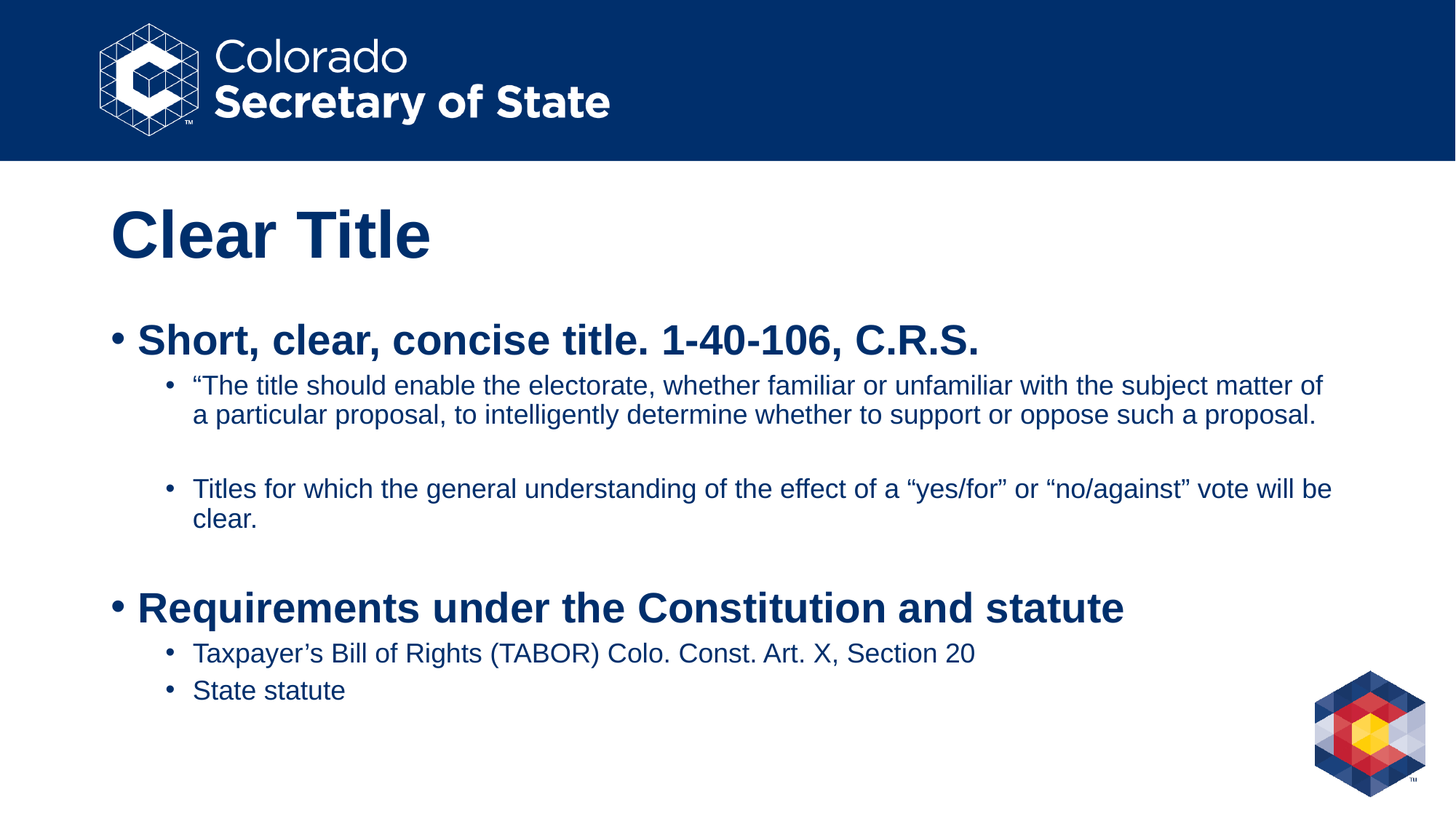

# Clear Title
Short, clear, concise title. 1-40-106, C.R.S.
“The title should enable the electorate, whether familiar or unfamiliar with the subject matter of a particular proposal, to intelligently determine whether to support or oppose such a proposal.

Titles for which the general understanding of the effect of a “yes/for” or “no/against” vote will be clear.

Requirements under the Constitution and statute
Taxpayer’s Bill of Rights (TABOR) Colo. Const. Art. X, Section 20
State statute